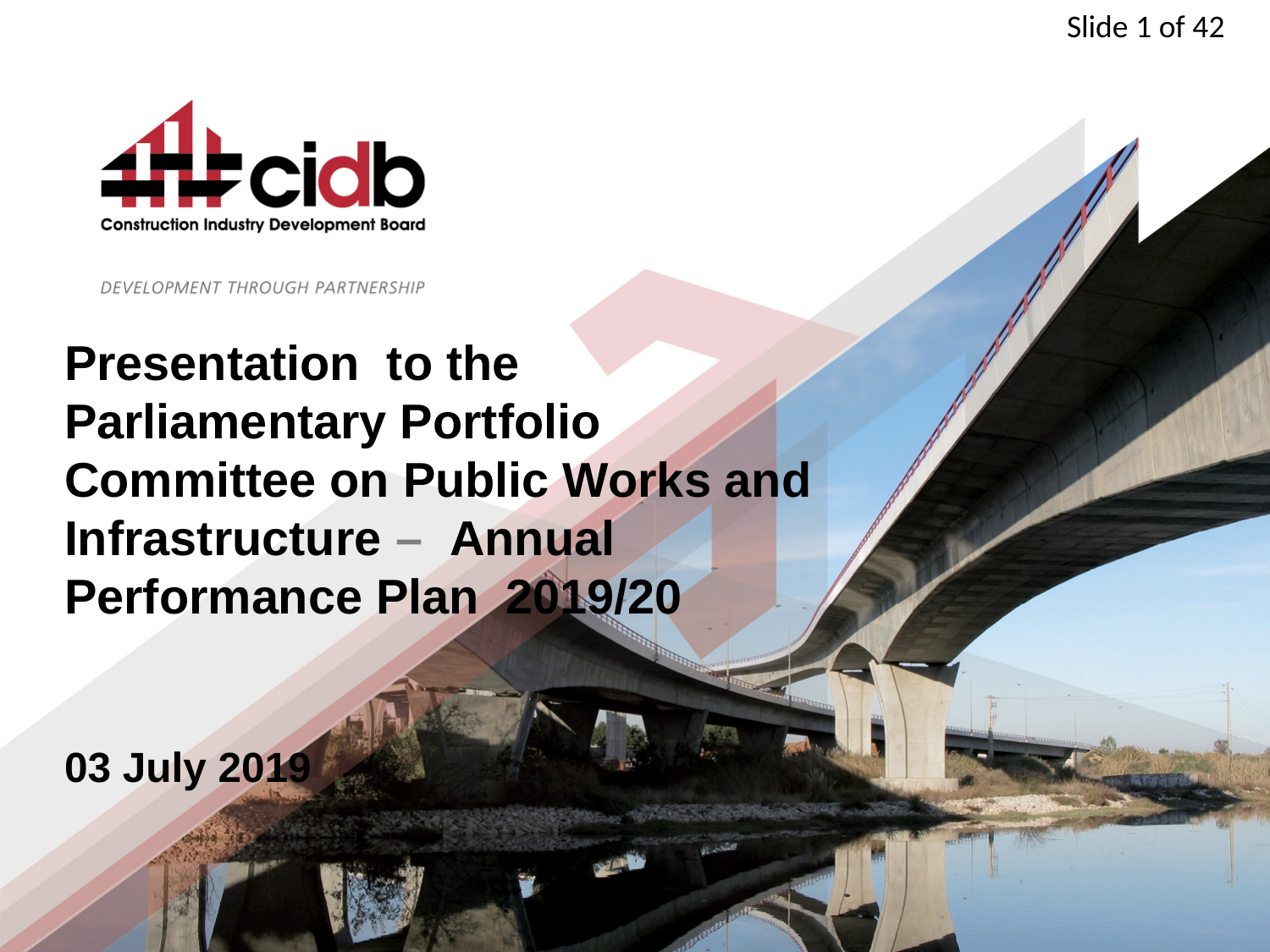

# Presentation  to the Parliamentary Portfolio Committee on Public Works and Infrastructure –  Annual Performance Plan  2019/20 03 July 2019